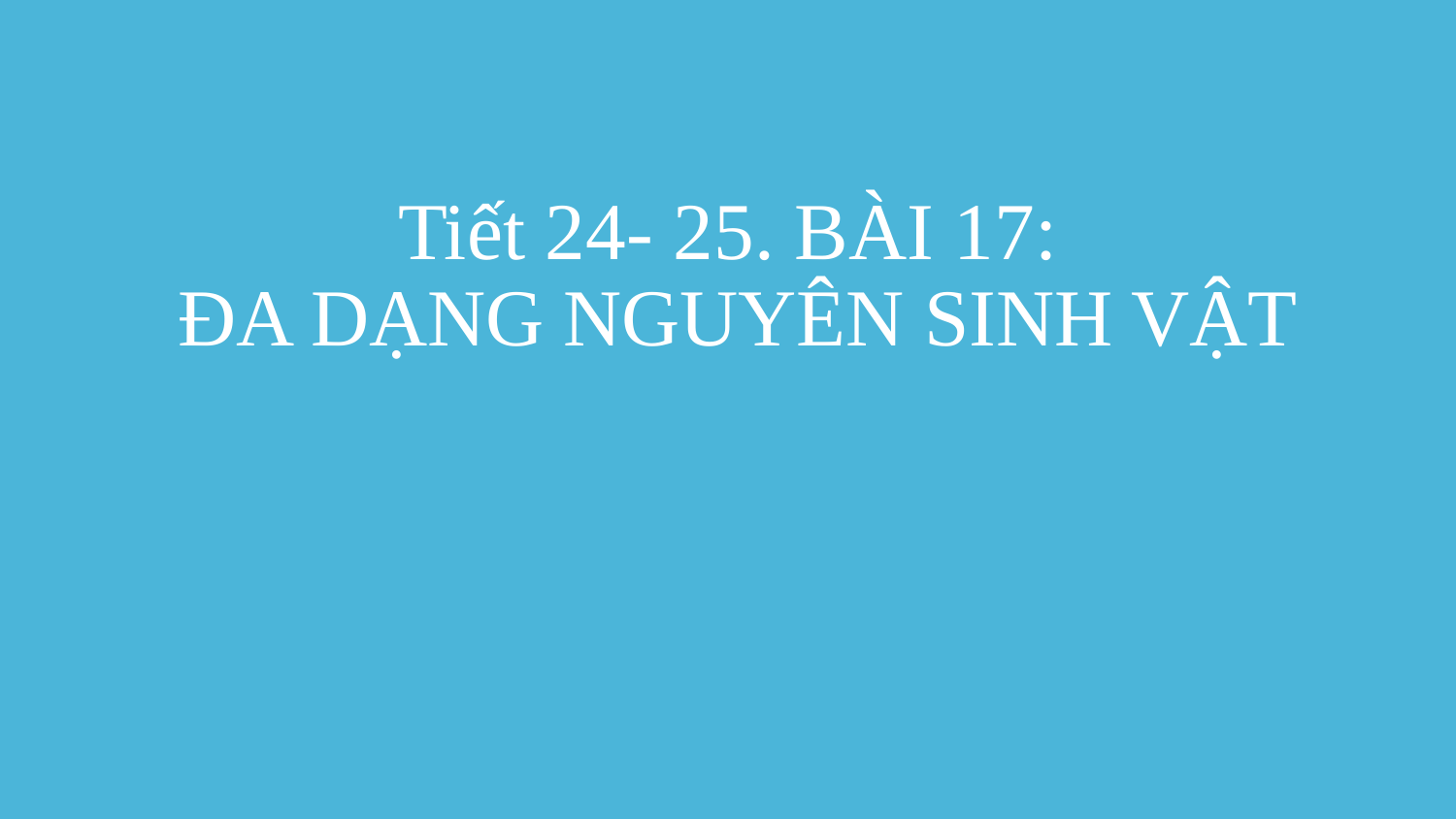

# Tiết 24- 25. BÀI 17: ĐA DẠNG NGUYÊN SINH VẬT